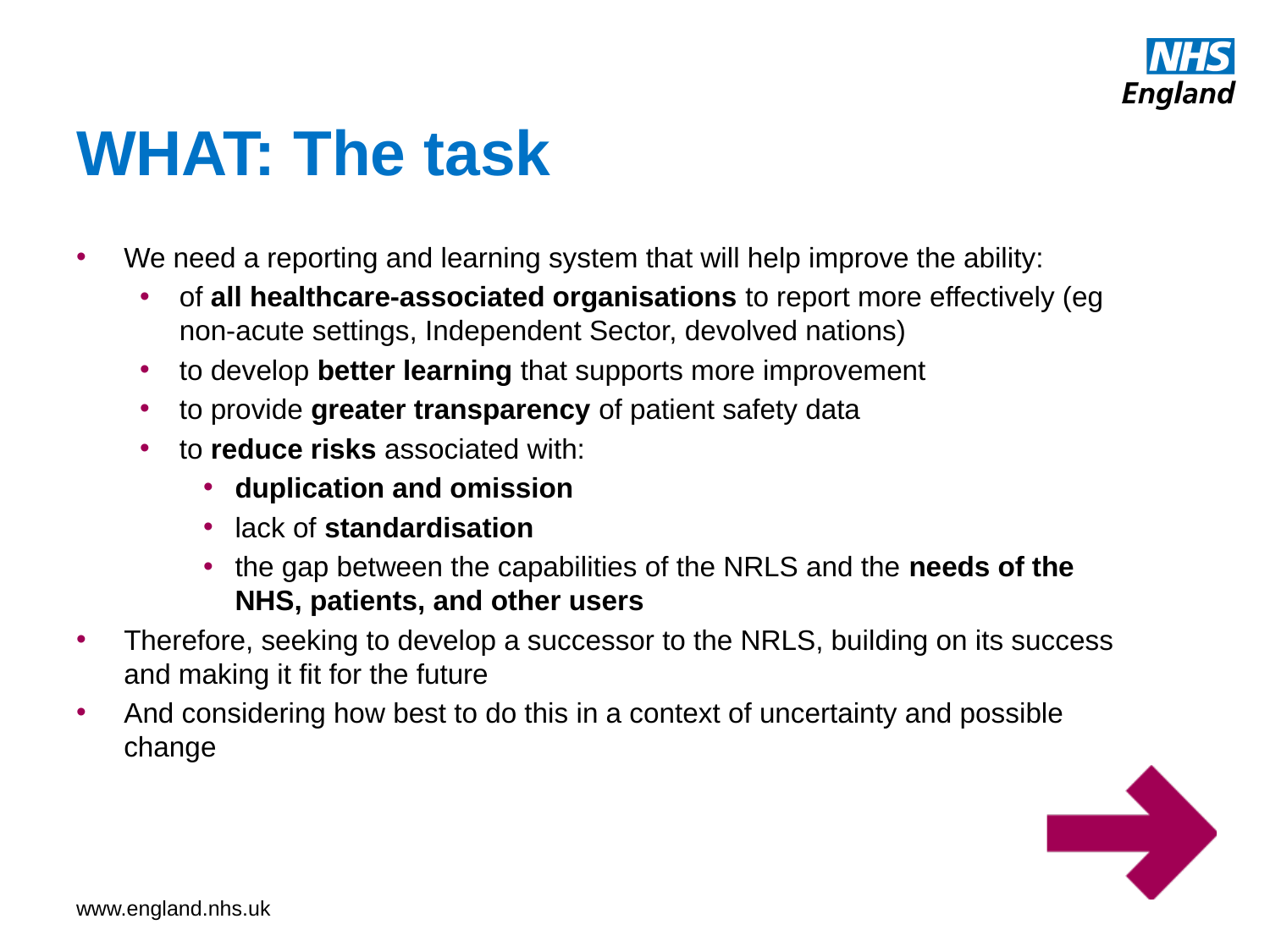

# WHAT: The task
We need a reporting and learning system that will help improve the ability:
of all healthcare-associated organisations to report more effectively (eg non-acute settings, Independent Sector, devolved nations)
to develop better learning that supports more improvement
to provide greater transparency of patient safety data
to reduce risks associated with:
duplication and omission
lack of standardisation
the gap between the capabilities of the NRLS and the needs of the NHS, patients, and other users
Therefore, seeking to develop a successor to the NRLS, building on its success and making it fit for the future
And considering how best to do this in a context of uncertainty and possible change